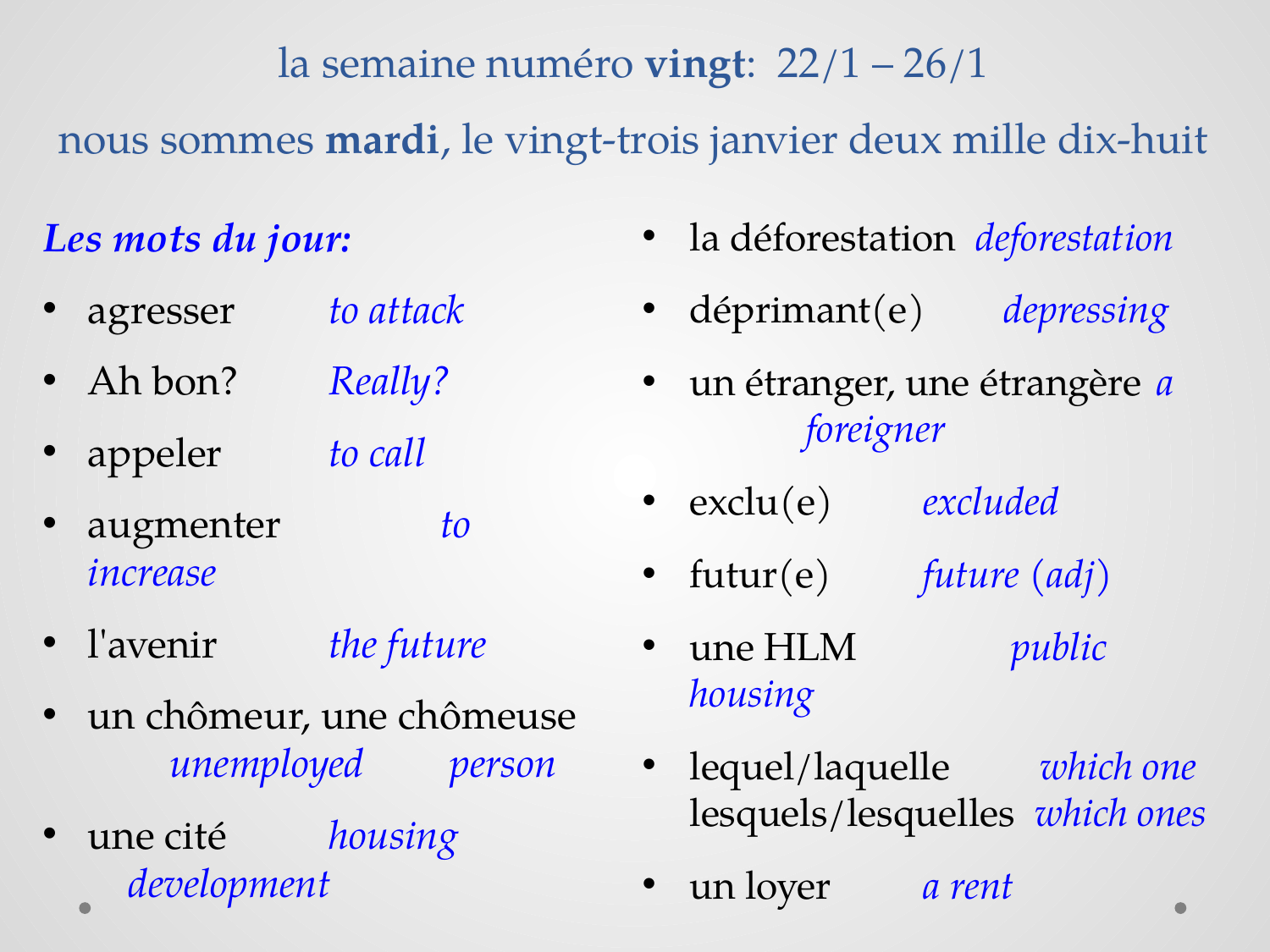

# la semaine numéro vingt:  22/1 – 26/1 nous sommes mardi, le vingt-trois janvier deux mille dix-huit
Les mots du jour:
agresser		to attack
Ah bon?		Really?
appeler		to call
augmenter	           to increase
l'avenir		the future
un chômeur, une chômeuse	        unemployed 			person
une cité		housing 		       development
la déforestation  deforestation
déprimant(e)        depressing
un étranger, une étrangère	a 			foreigner
exclu(e)		excluded
futur(e)		future (adj)
une HLM	         public housing
lequel/laquelle	which one lesquels/lesquelles  which ones
un loyer		a rent